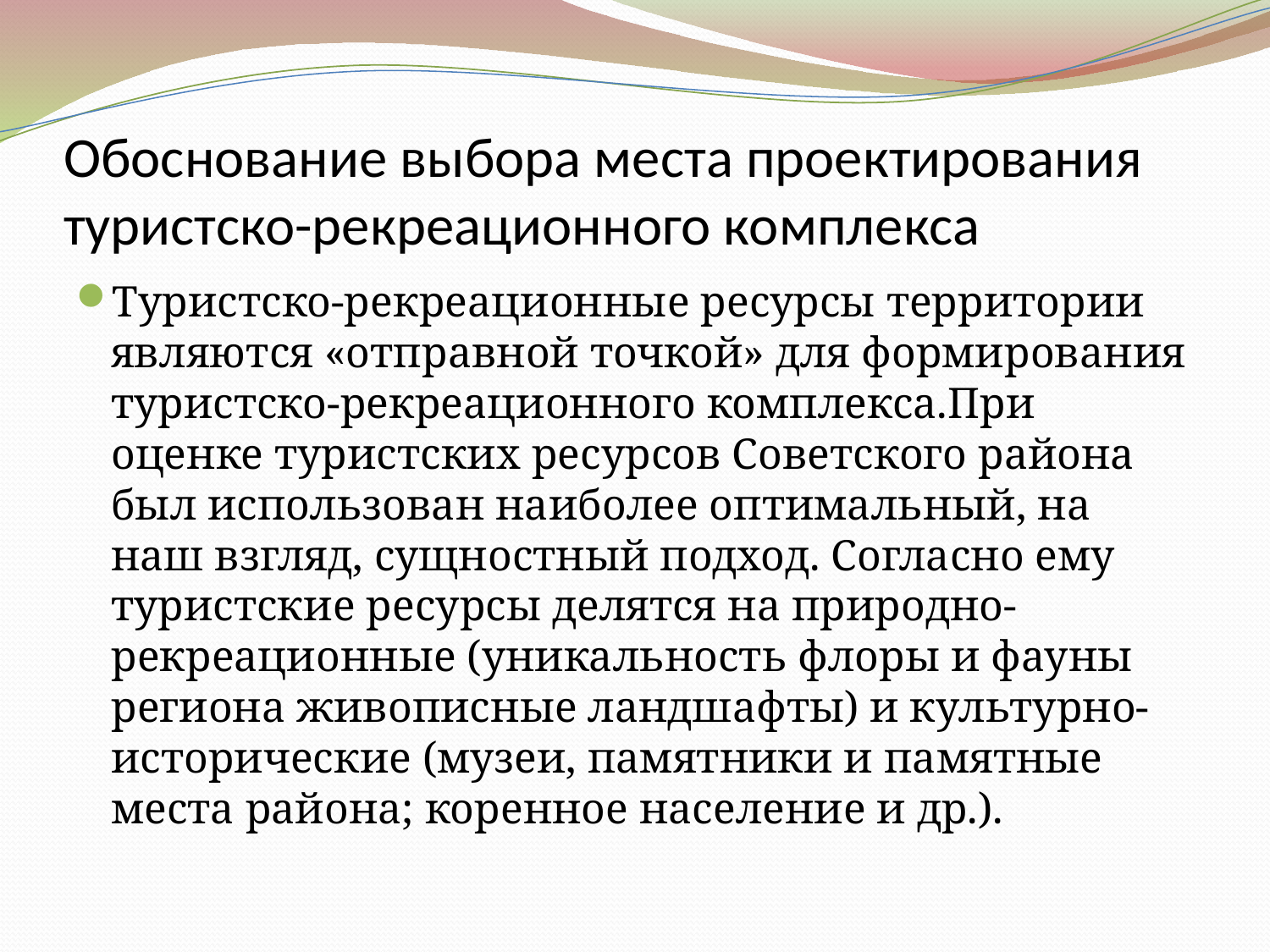

# Обоснование выбора места проектирования туристско-рекреационного комплекса
Туристско-рекреационные ресурсы территории являются «отправной точкой» для формирования туристско-рекреационного комплекса.При оценке туристских ресурсов Советского района был использован наиболее оптимальный, на наш взгляд, сущностный подход. Согласно ему туристские ресурсы делятся на природно-рекреационные (уникальность флоры и фауны региона живописные ландшафты) и культурно-исторические (музеи, памятники и памятные места района; коренное население и др.).